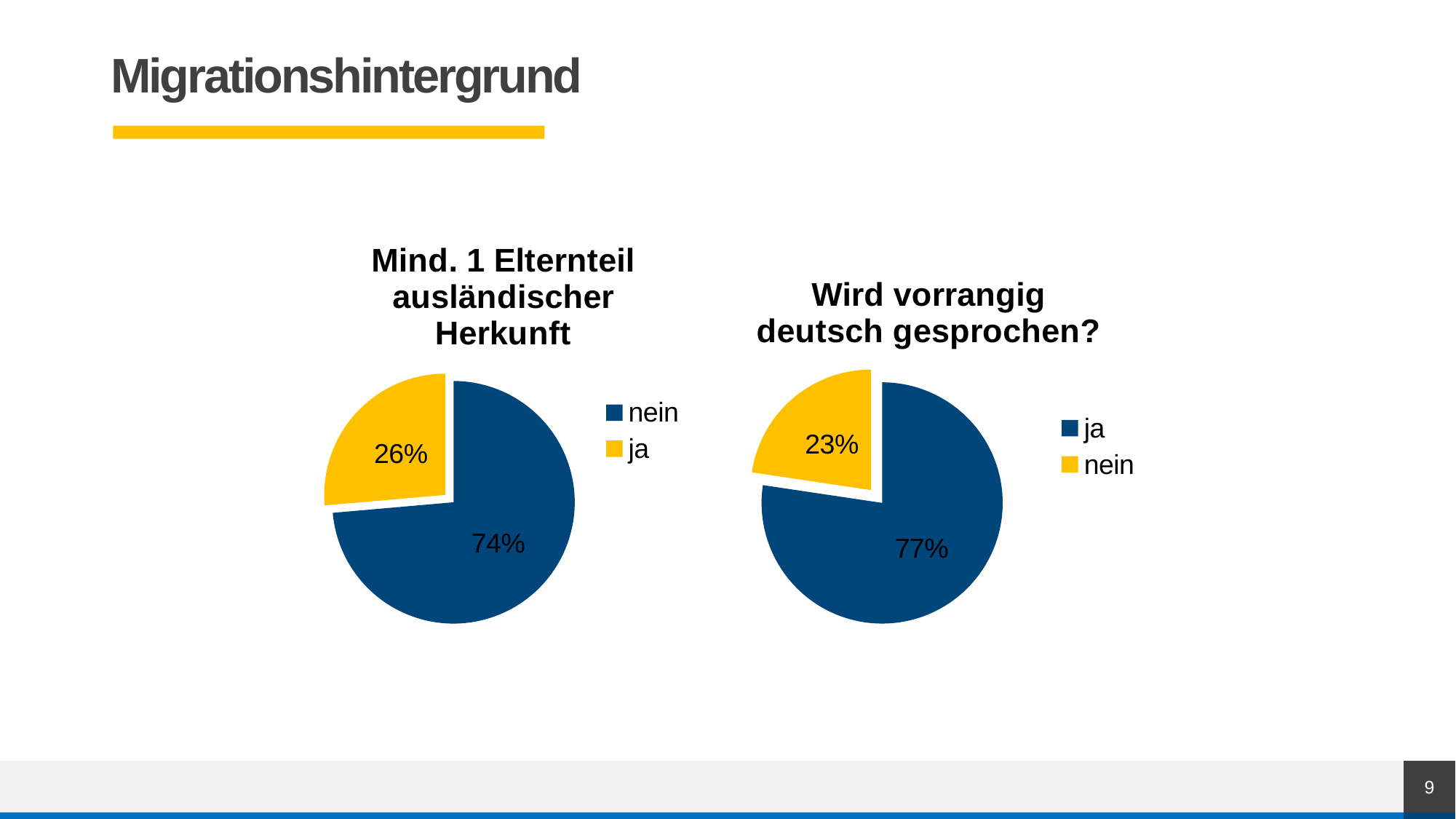

# Migrationshintergrund

### Chart:

| Category | Mind. 1 Elternteil ausländischer Herkunft |
|---|---|
| nein | 53.0 |
| ja | 19.0 |

### Chart:

| Category | Wird vorrangig deutsch gesprochen? |
|---|---|
| ja | 41.0 |
| nein | 12.0 |
9